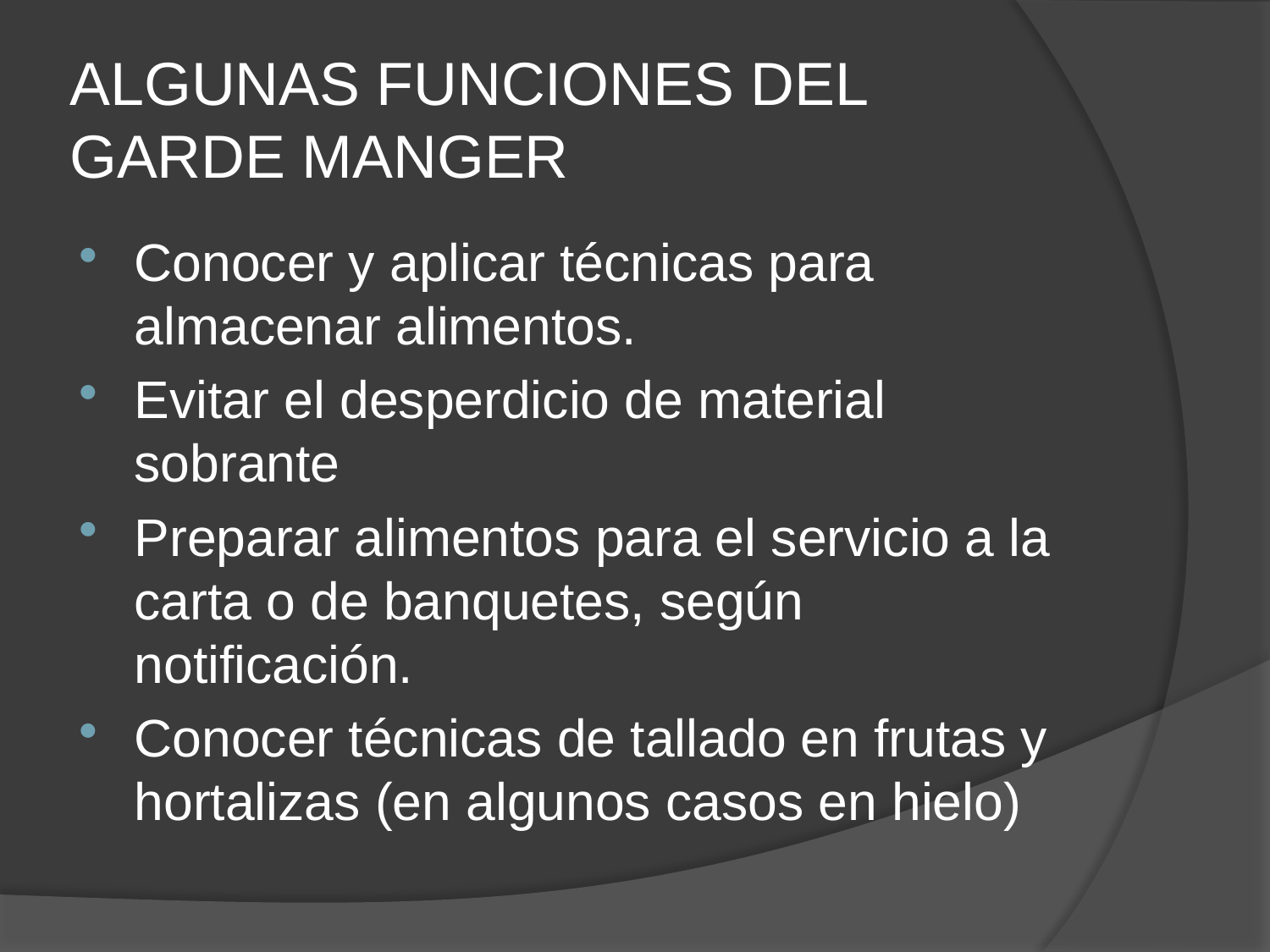

# ALGUNAS FUNCIONES DEL GARDE MANGER
Conocer y aplicar técnicas para almacenar alimentos.
Evitar el desperdicio de material sobrante
Preparar alimentos para el servicio a la carta o de banquetes, según notificación.
Conocer técnicas de tallado en frutas y hortalizas (en algunos casos en hielo)